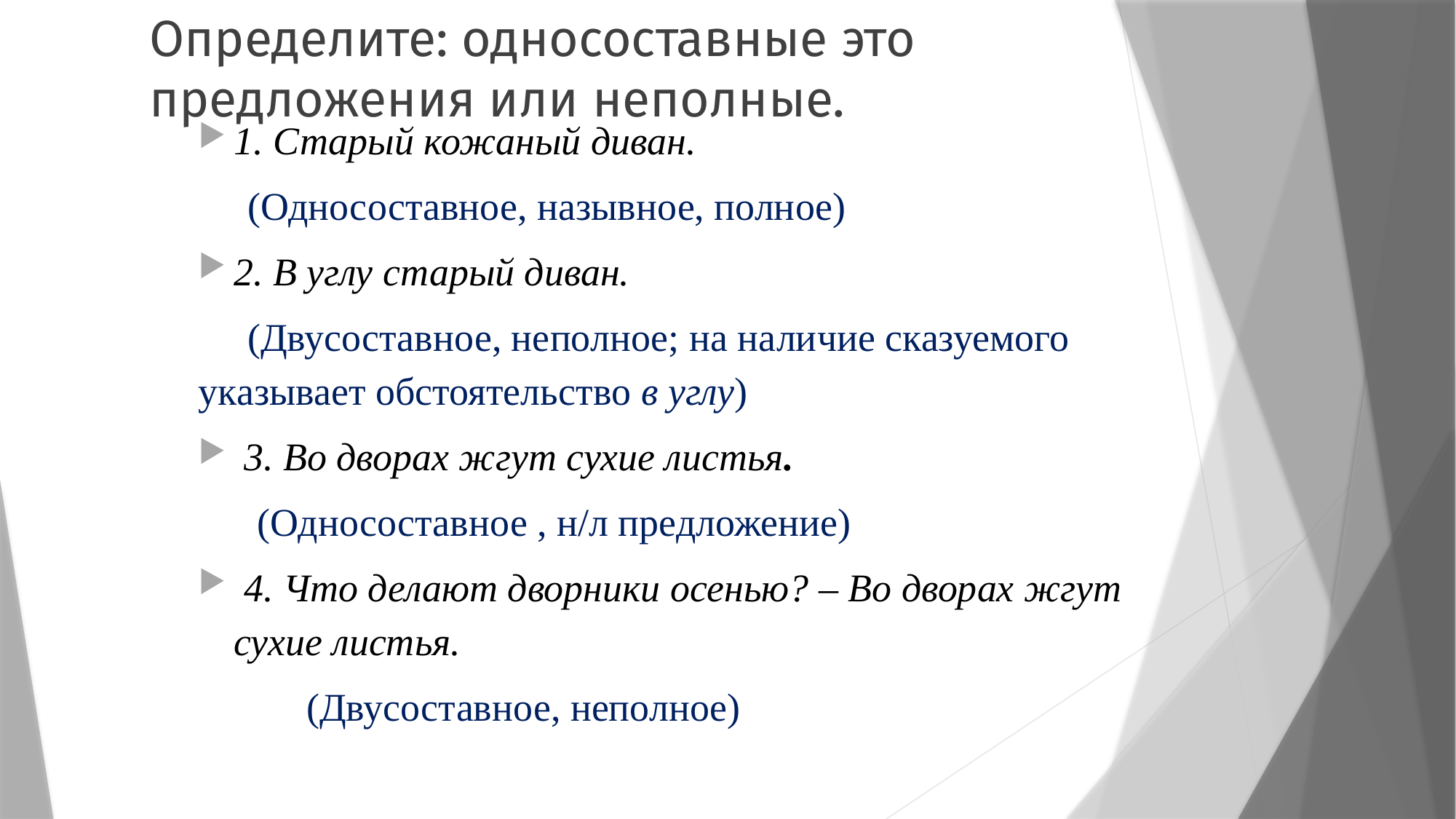

# Определите: односоставные это предложения или неполные.
1. Старый кожаный диван.
     (Односоставное, назывное, полное)
2. В углу старый диван.
     (Двусоставное, неполное; на наличие сказуемого указывает обстоятельство в углу)
 3. Во дворах жгут сухие листья.
      (Односоставное , н/л предложение)
 4. Что делают дворники осенью? – Во дворах жгут сухие листья.
           (Двусоставное, неполное)